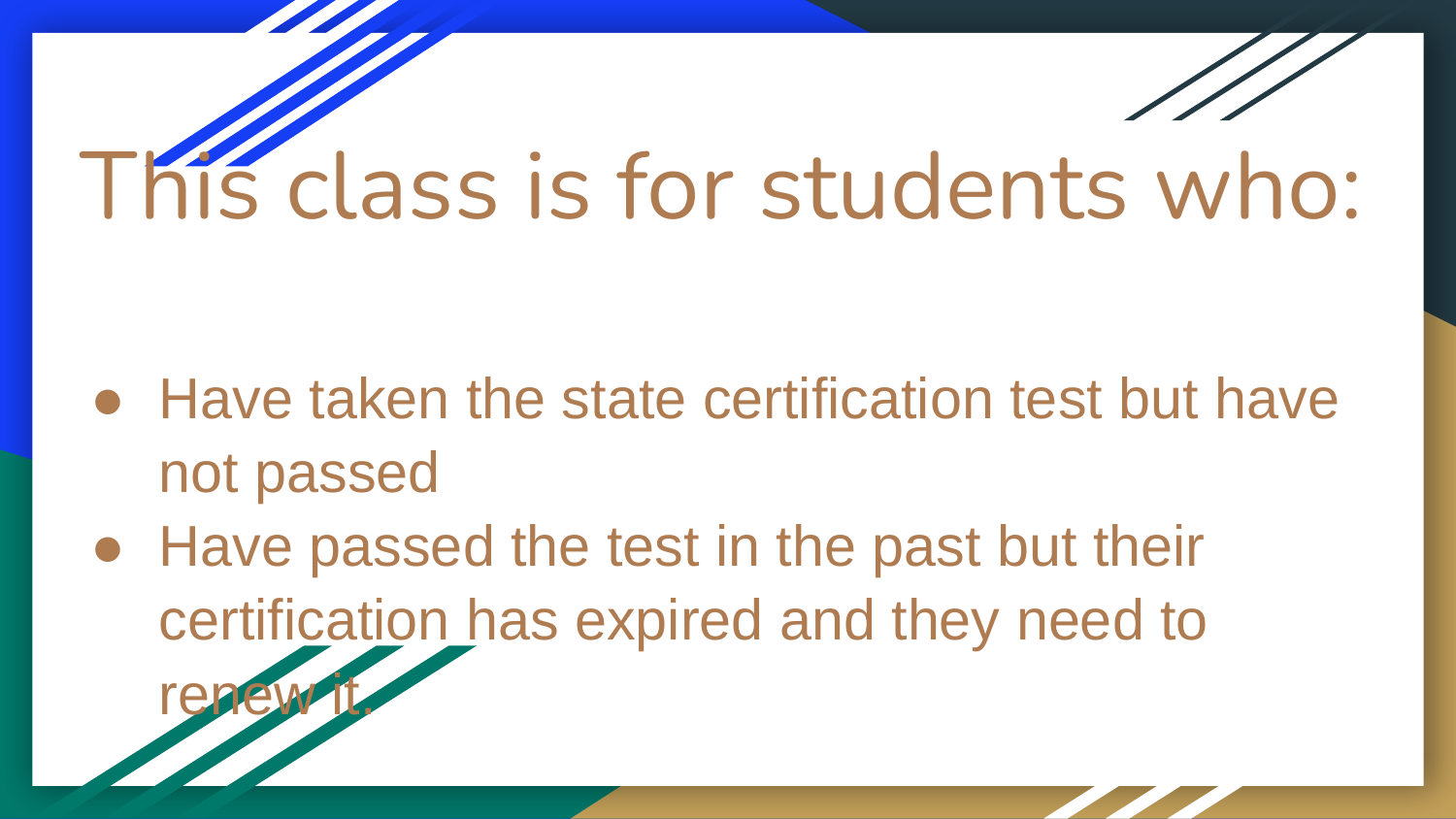

# This class is for students who:
Have taken the state certification test but have not passed
Have passed the test in the past but their certification has expired and they need to renew it.